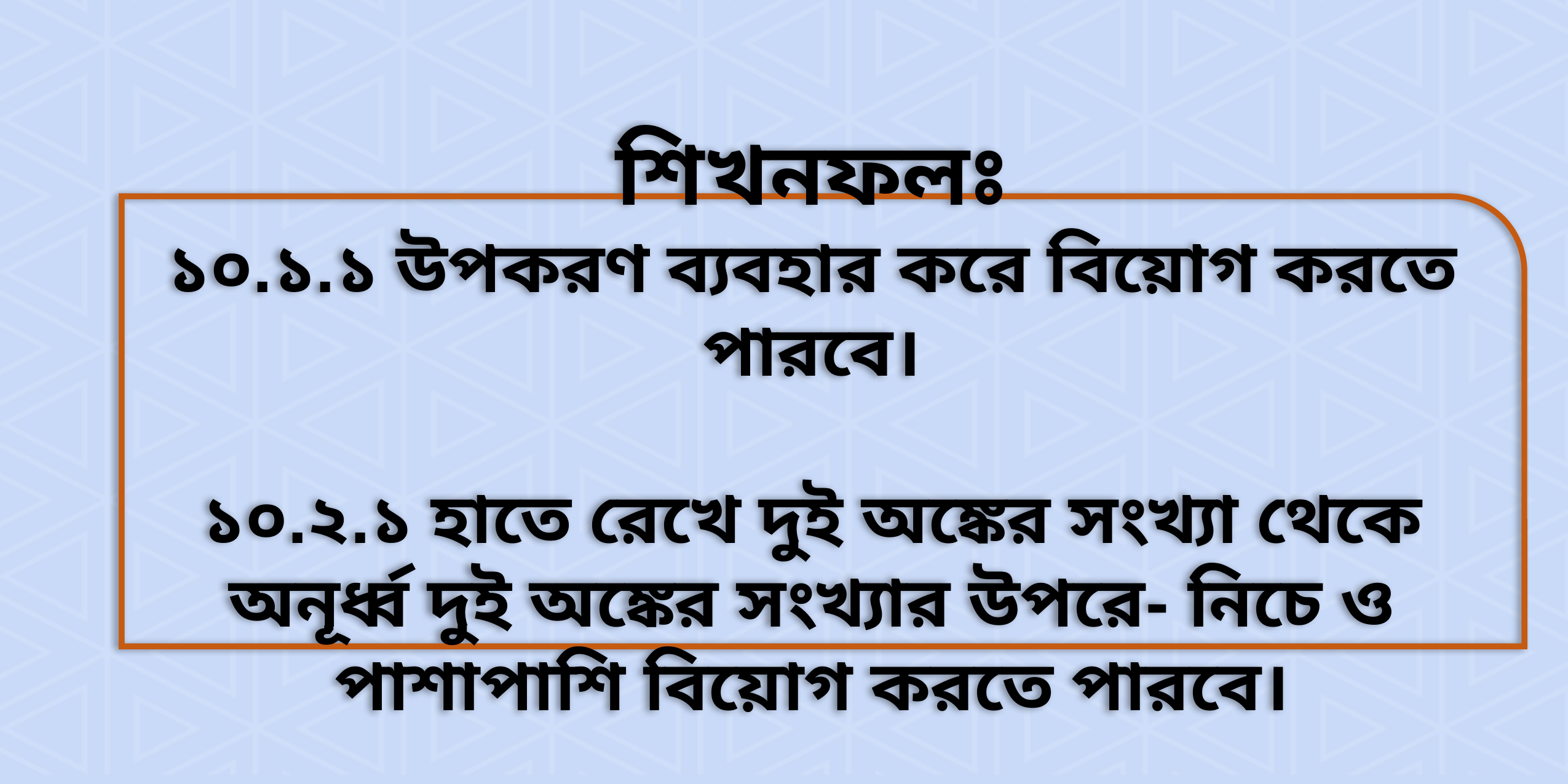

শিখনফলঃ
১০.১.১ উপকরণ ব্যবহার করে বিয়োগ করতে পারবে।

১০.২.১ হাতে রেখে দুই অঙ্কের সংখ্যা থেকে অনূর্ধ্ব দুই অঙ্কের সংখ্যার উপরে- নিচে ও পাশাপাশি বিয়োগ করতে পারবে।